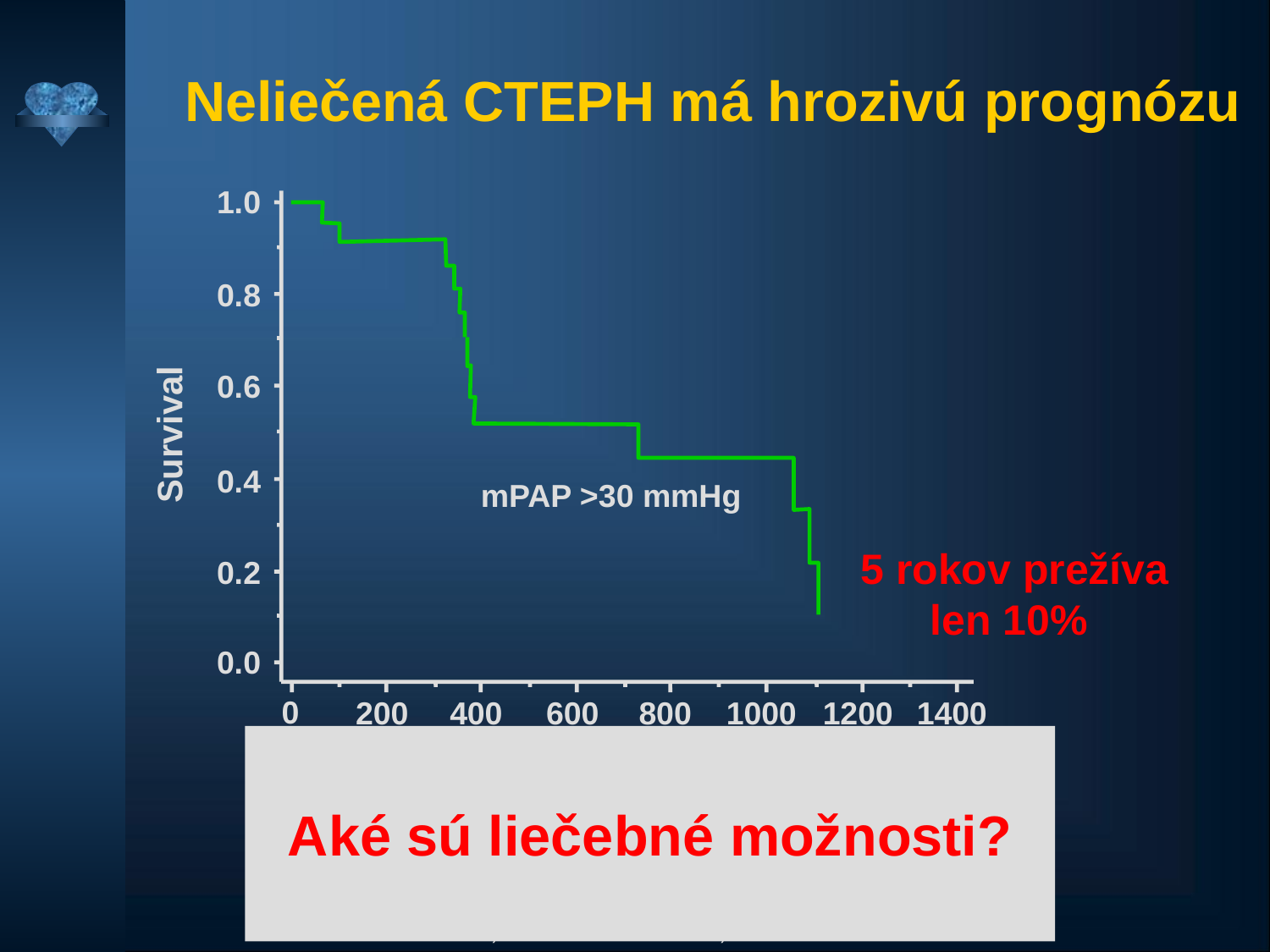

Neliečená CTEPH má hrozivú prognózu
1.0

0.8

0.6

Survival

0.4
mPAP >30 mmHg

5 rokov prežíva len 10%
0.2

0.0

0
200
400
600
800
1000
1200
1400

Aké sú liečebné možnosti?

Observation time (days)
Riedel M, et al. Chest 1982; 81:151−8.